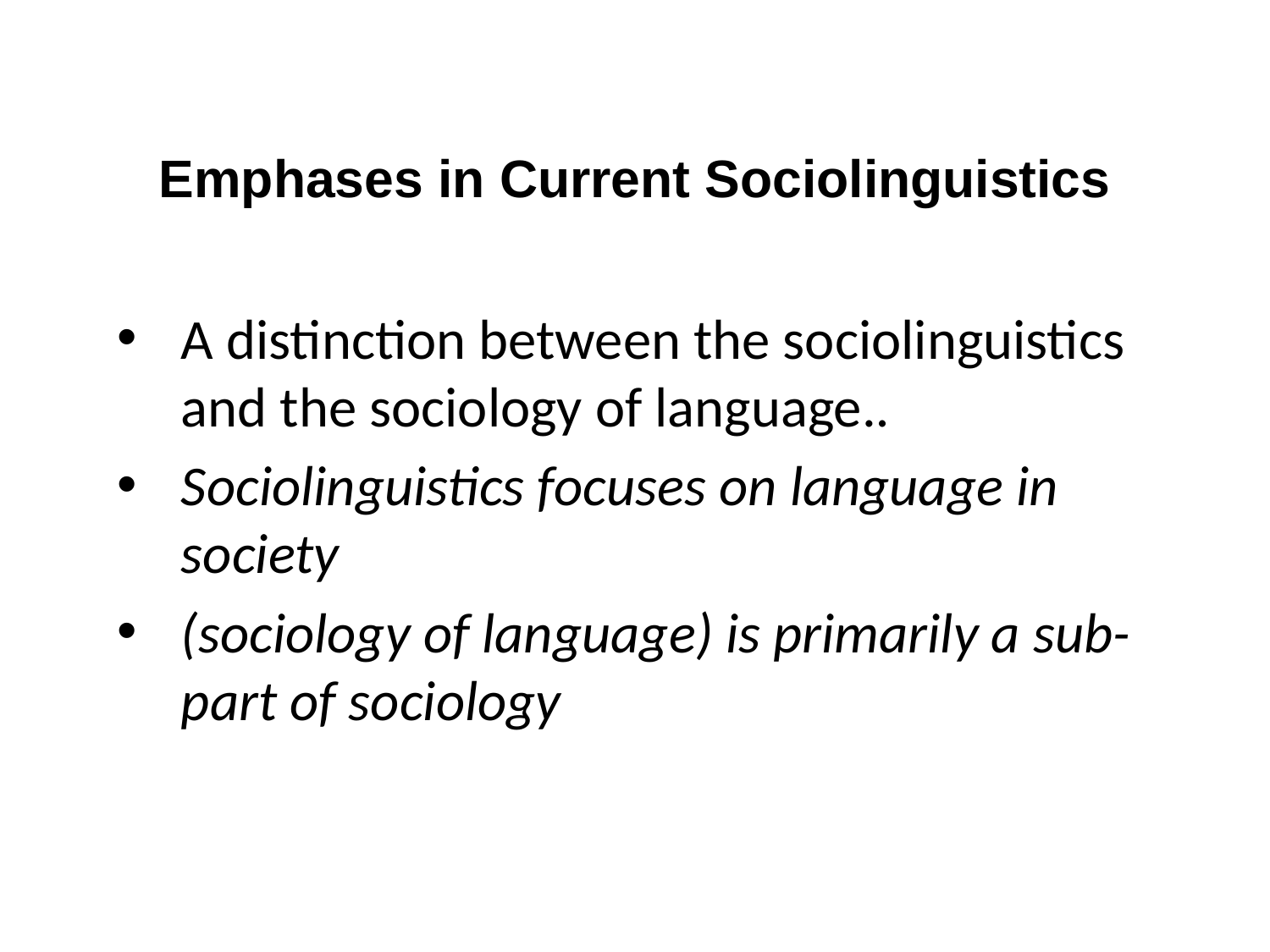

# Emphases in Current Sociolinguistics
A distinction between the sociolinguistics and the sociology of language..
Sociolinguistics focuses on language in society
(sociology of language) is primarily a sub-part of sociology